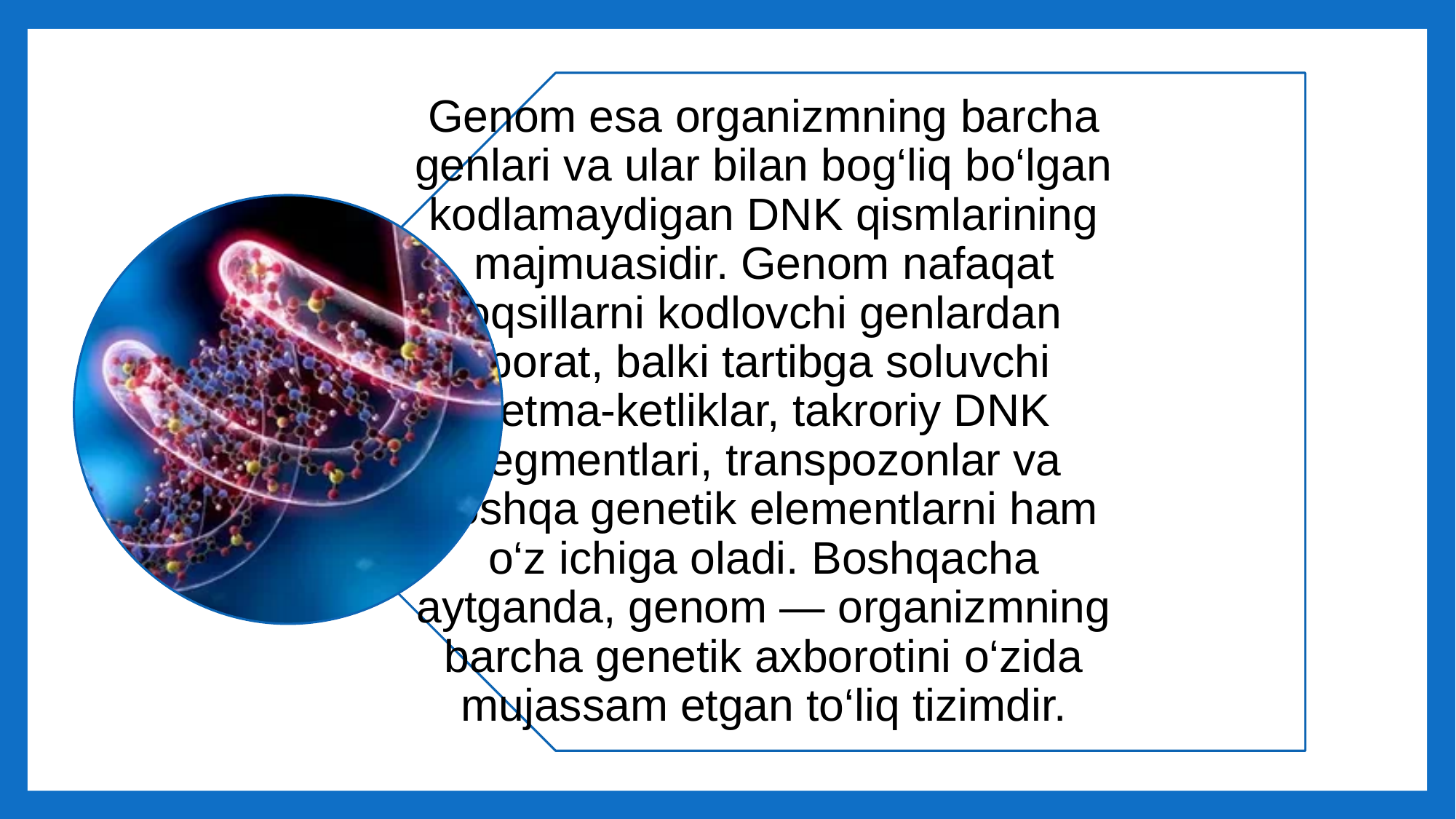

Genom esa organizmning barcha genlari va ular bilan bog‘liq bo‘lgan kodlamaydigan DNK qismlarining majmuasidir. Genom nafaqat oqsillarni kodlovchi genlardan iborat, balki tartibga soluvchi ketma-ketliklar, takroriy DNK segmentlari, transpozonlar va boshqa genetik elementlarni ham o‘z ichiga oladi. Boshqacha aytganda, genom — organizmning barcha genetik axborotini o‘zida mujassam etgan to‘liq tizimdir.